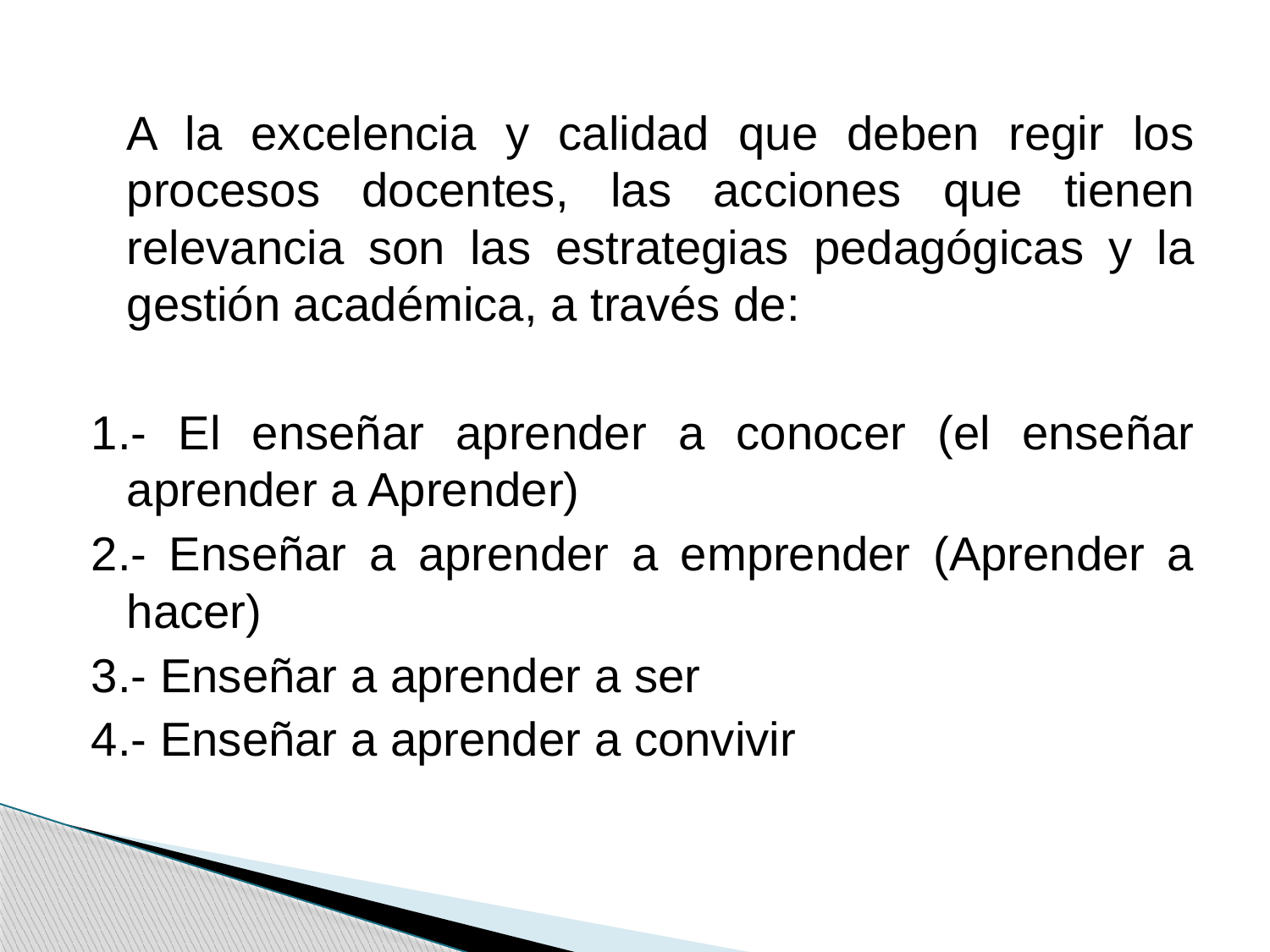

A la excelencia y calidad que deben regir los procesos docentes, las acciones que tienen relevancia son las estrategias pedagógicas y la gestión académica, a través de:

1.- El enseñar aprender a conocer (el enseñar aprender a Aprender)
2.- Enseñar a aprender a emprender (Aprender a hacer)
3.- Enseñar a aprender a ser
4.- Enseñar a aprender a convivir